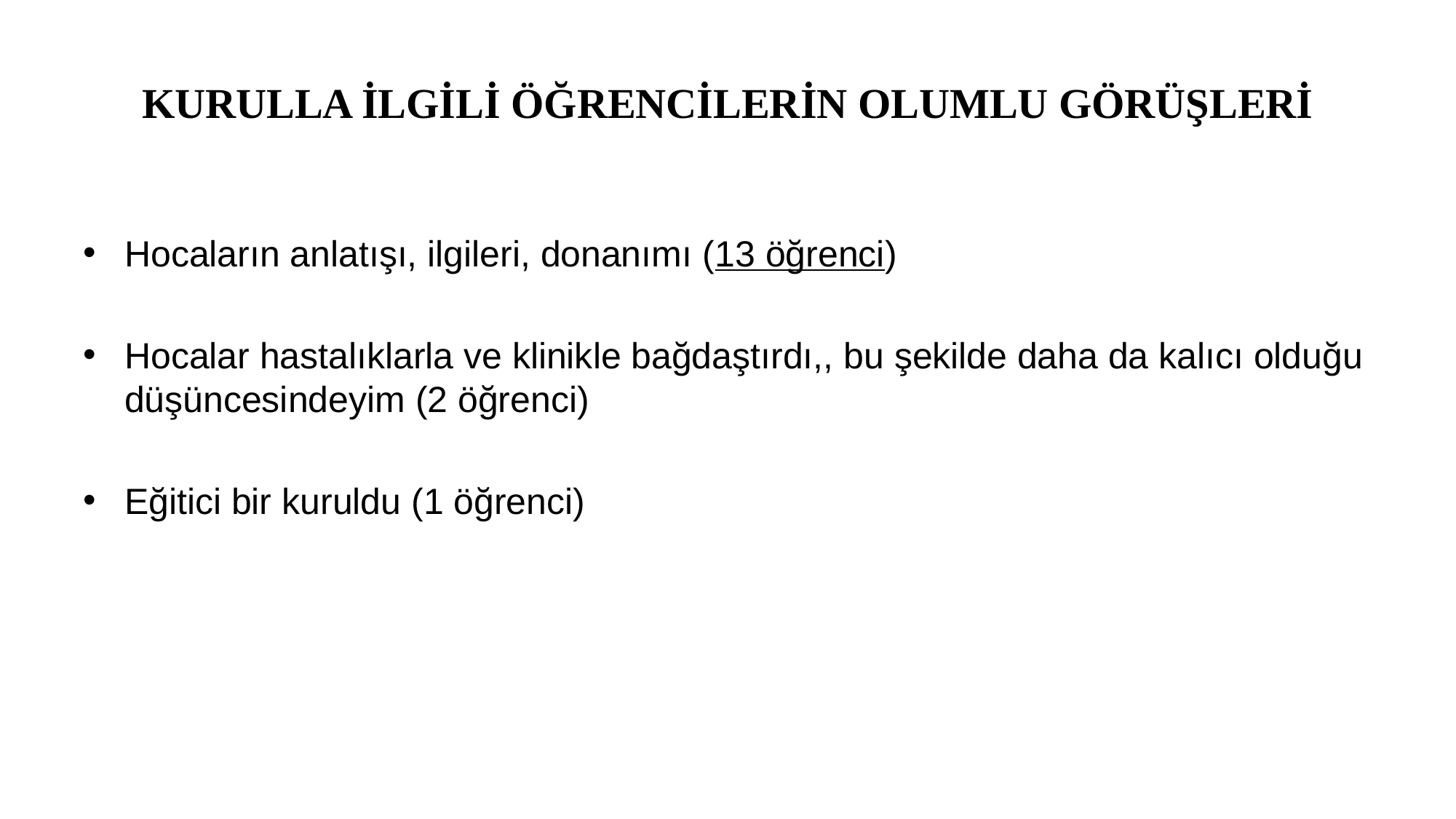

# KURULLA İLGİLİ ÖĞRENCİLERİN OLUMLU GÖRÜŞLERİ
Hocaların anlatışı, ilgileri, donanımı (13 öğrenci)

Hocalar hastalıklarla ve klinikle bağdaştırdı,, bu şekilde daha da kalıcı olduğu düşüncesindeyim (2 öğrenci)

Eğitici bir kuruldu (1 öğrenci)